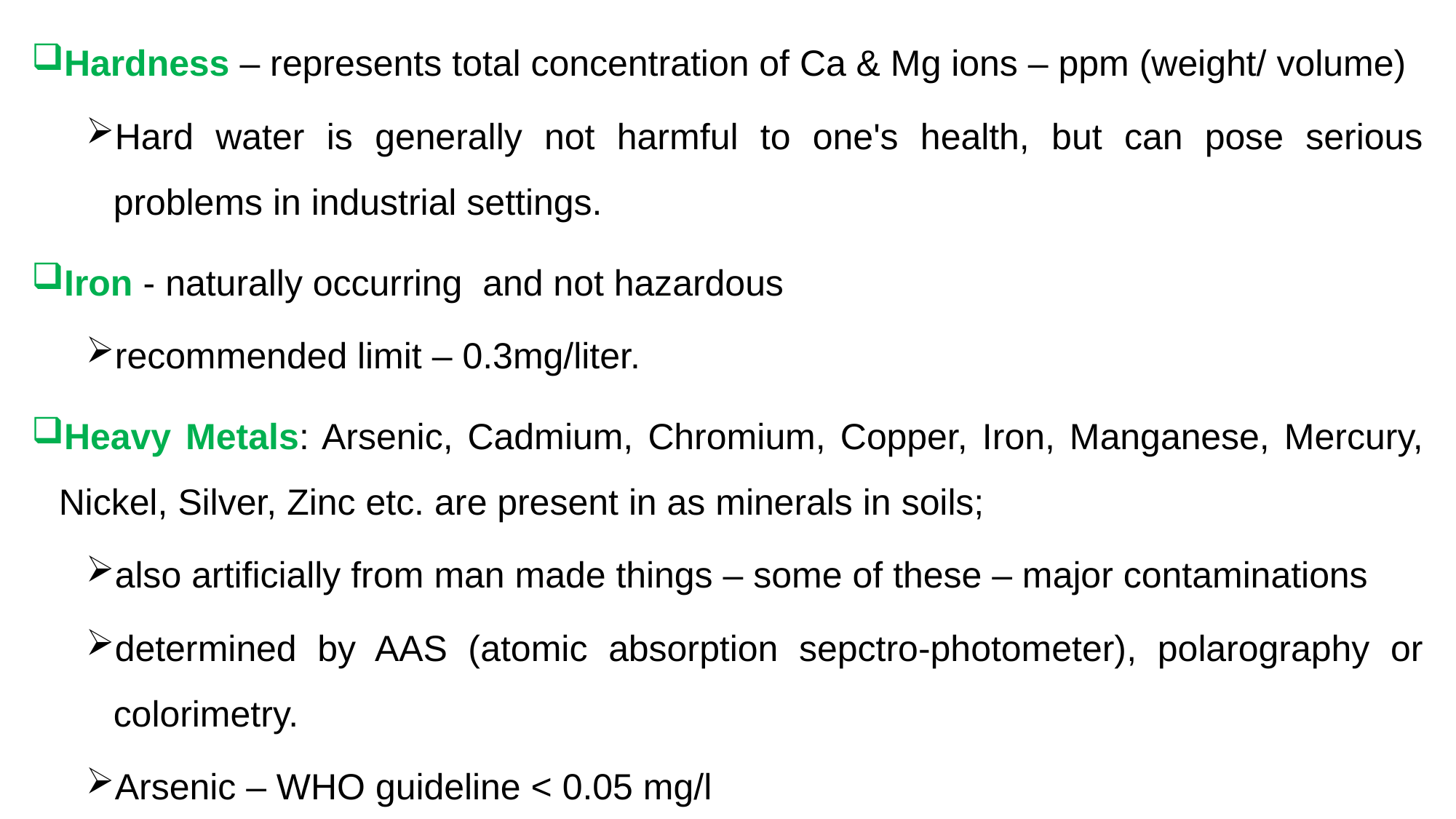

Hardness – represents total concentration of Ca & Mg ions – ppm (weight/ volume)
Hard water is generally not harmful to one's health, but can pose serious problems in industrial settings.
Iron - naturally occurring  and not hazardous
recommended limit – 0.3mg/liter.
Heavy Metals: Arsenic, Cadmium, Chromium, Copper, Iron, Manganese, Mercury, Nickel, Silver, Zinc etc. are present in as minerals in soils;
also artificially from man made things – some of these – major contaminations
determined by AAS (atomic absorption sepctro-photometer), polarography or colorimetry.
Arsenic – WHO guideline < 0.05 mg/l